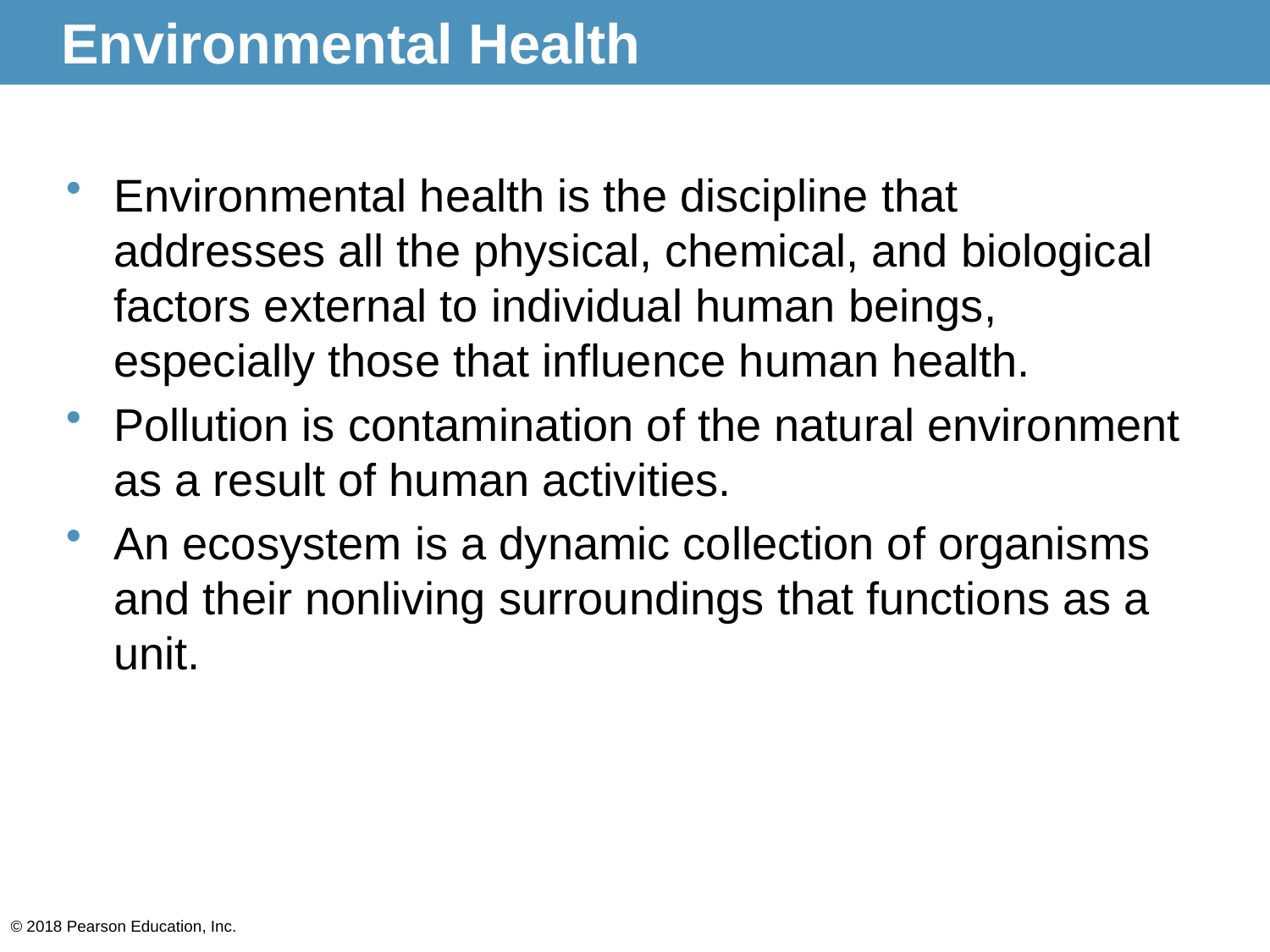

# Environmental Health
Environmental health is the discipline that addresses all the physical, chemical, and biological factors external to individual human beings, especially those that influence human health.
Pollution is contamination of the natural environment as a result of human activities.
An ecosystem is a dynamic collection of organisms and their nonliving surroundings that functions as a unit.